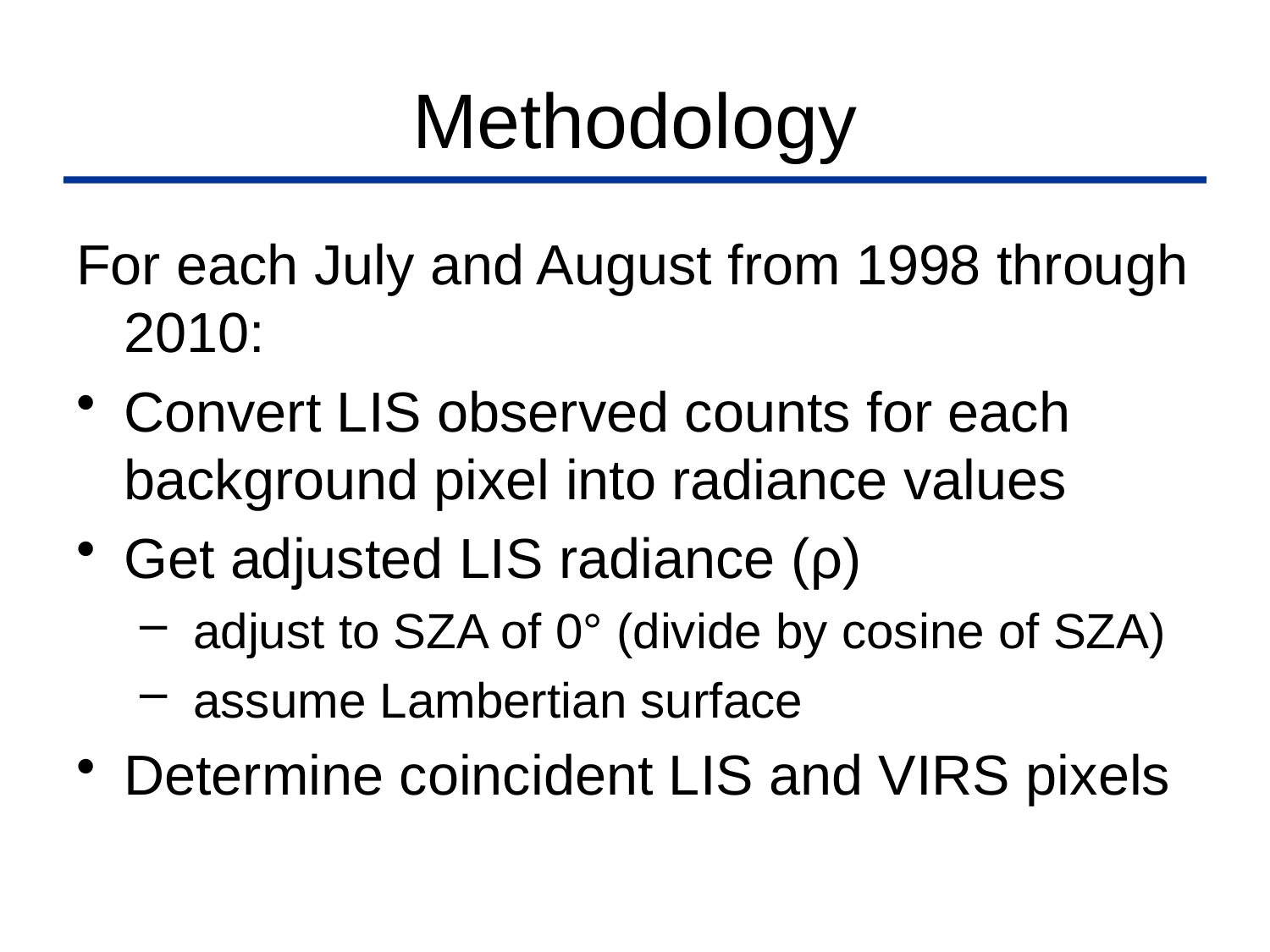

# Methodology

For each July and August from 1998 through 2010:
Convert LIS observed counts for each background pixel into radiance values
Get adjusted LIS radiance (ρ)
 adjust to SZA of 0° (divide by cosine of SZA)
 assume Lambertian surface
Determine coincident LIS and VIRS pixels